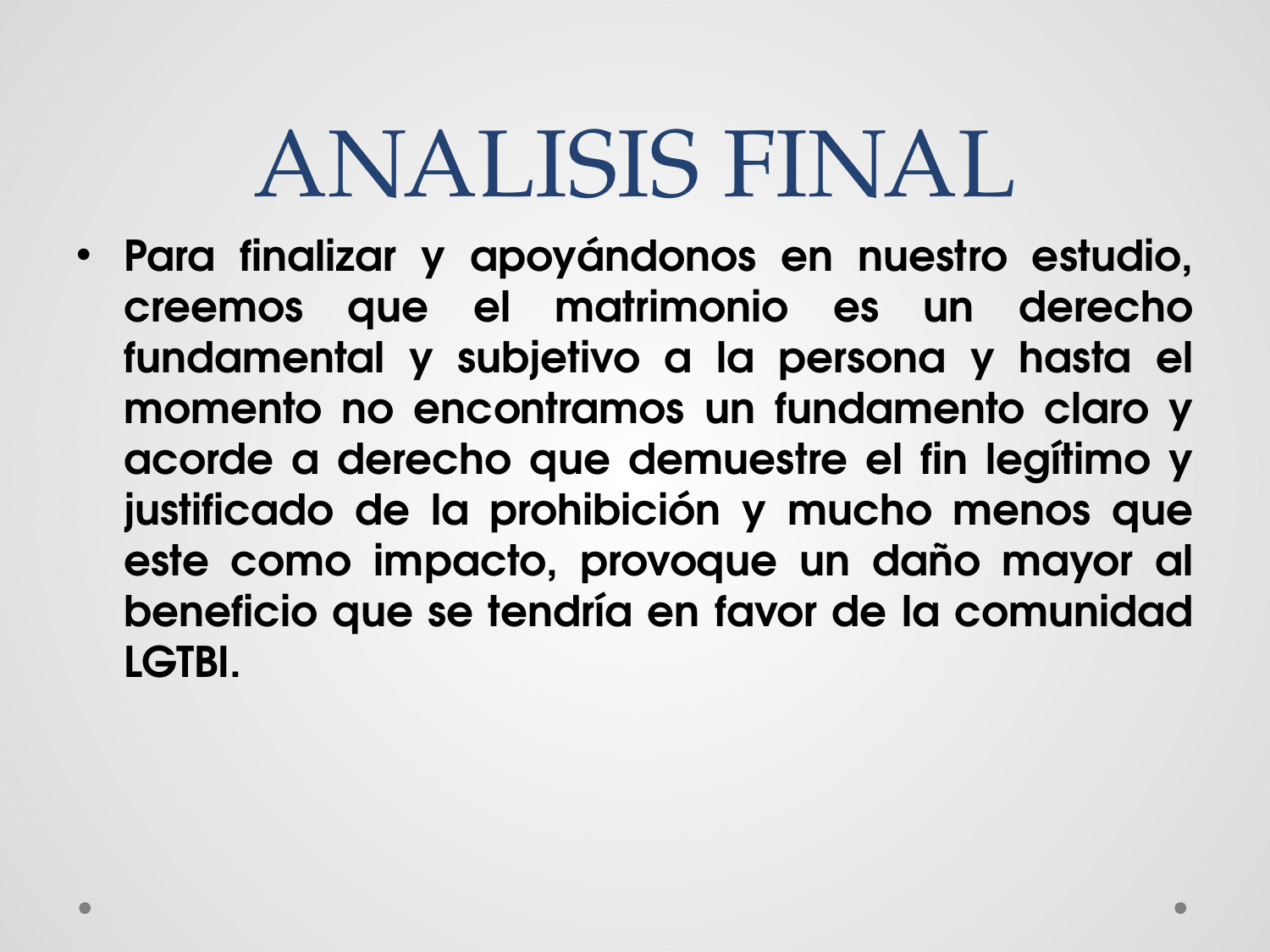

# ANALISIS FINAL
Para finalizar y apoyándonos en nuestro estudio, creemos que el matrimonio es un derecho fundamental y subjetivo a la persona y hasta el momento no encontramos un fundamento claro y acorde a derecho que demuestre el fin legítimo y justificado de la prohibición y mucho menos que este como impacto, provoque un daño mayor al beneficio que se tendría en favor de la comunidad LGTBI.